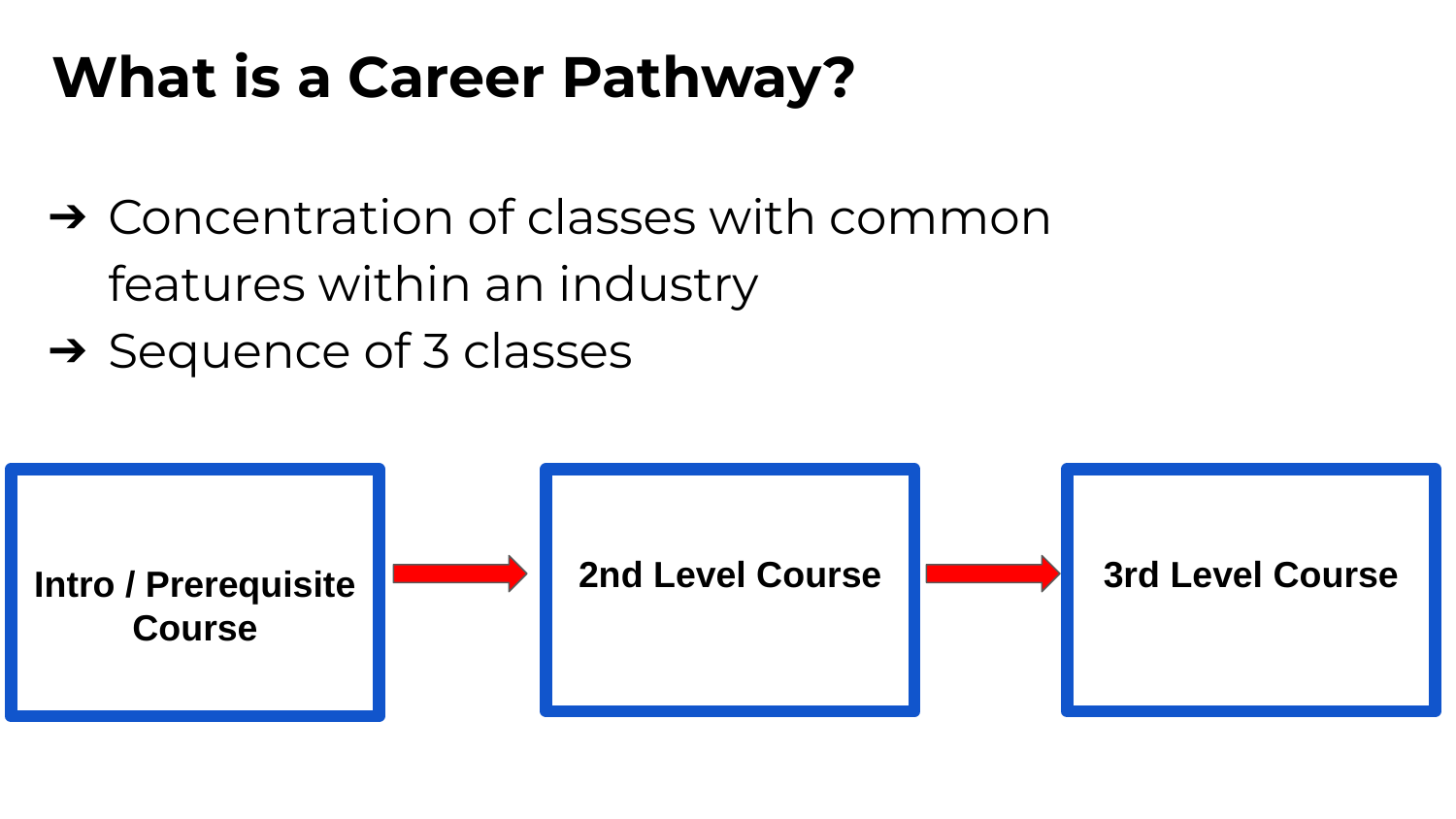

# What is a Career Pathway?
Concentration of classes with common features within an industry
Sequence of 3 classes

Intro / Prerequisite Course

2nd Level Course

3rd Level Course